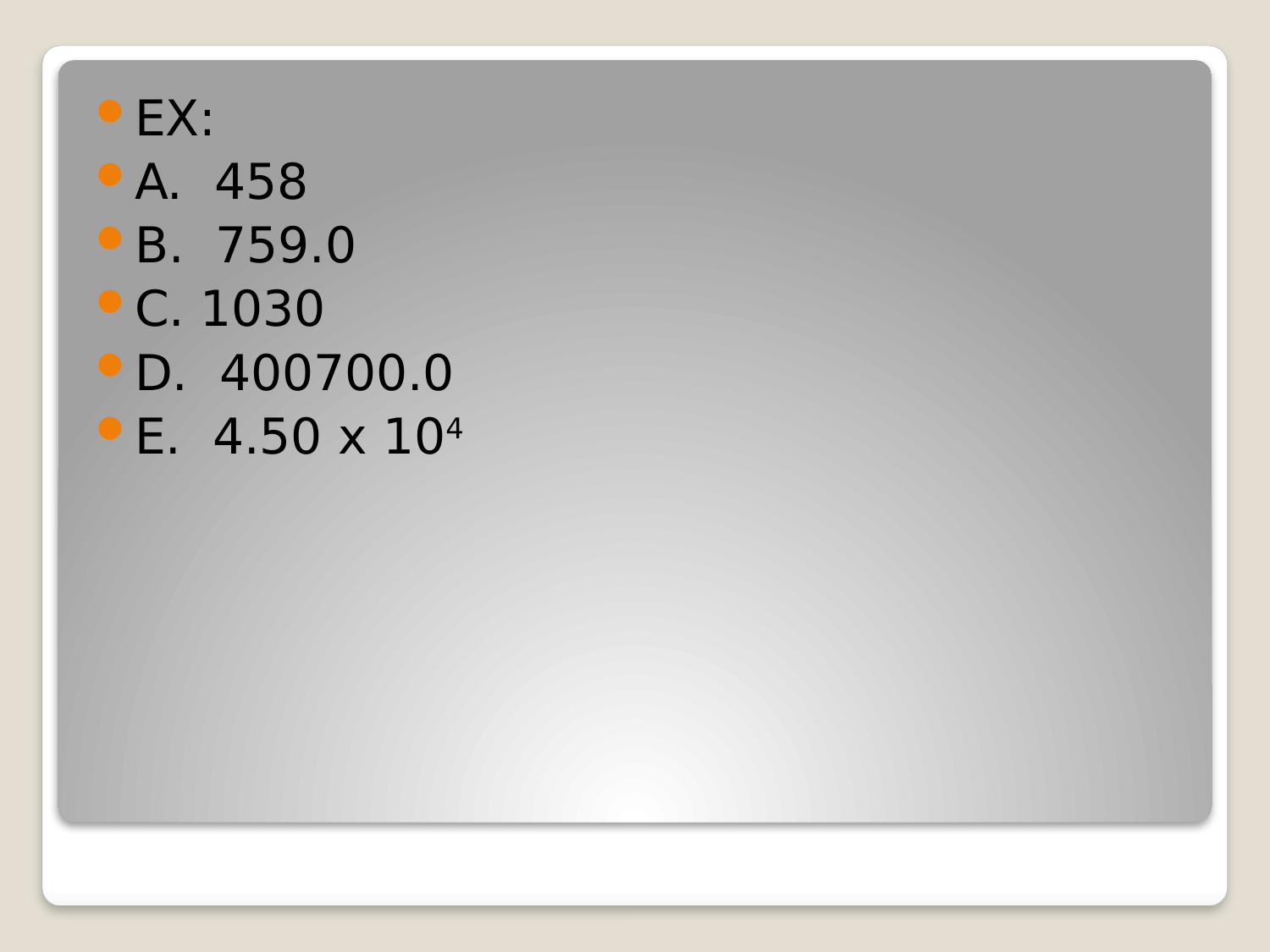

EX:
A.  458
B.  759.0
C. 1030
D.  400700.0
E.  4.50 x 104
#